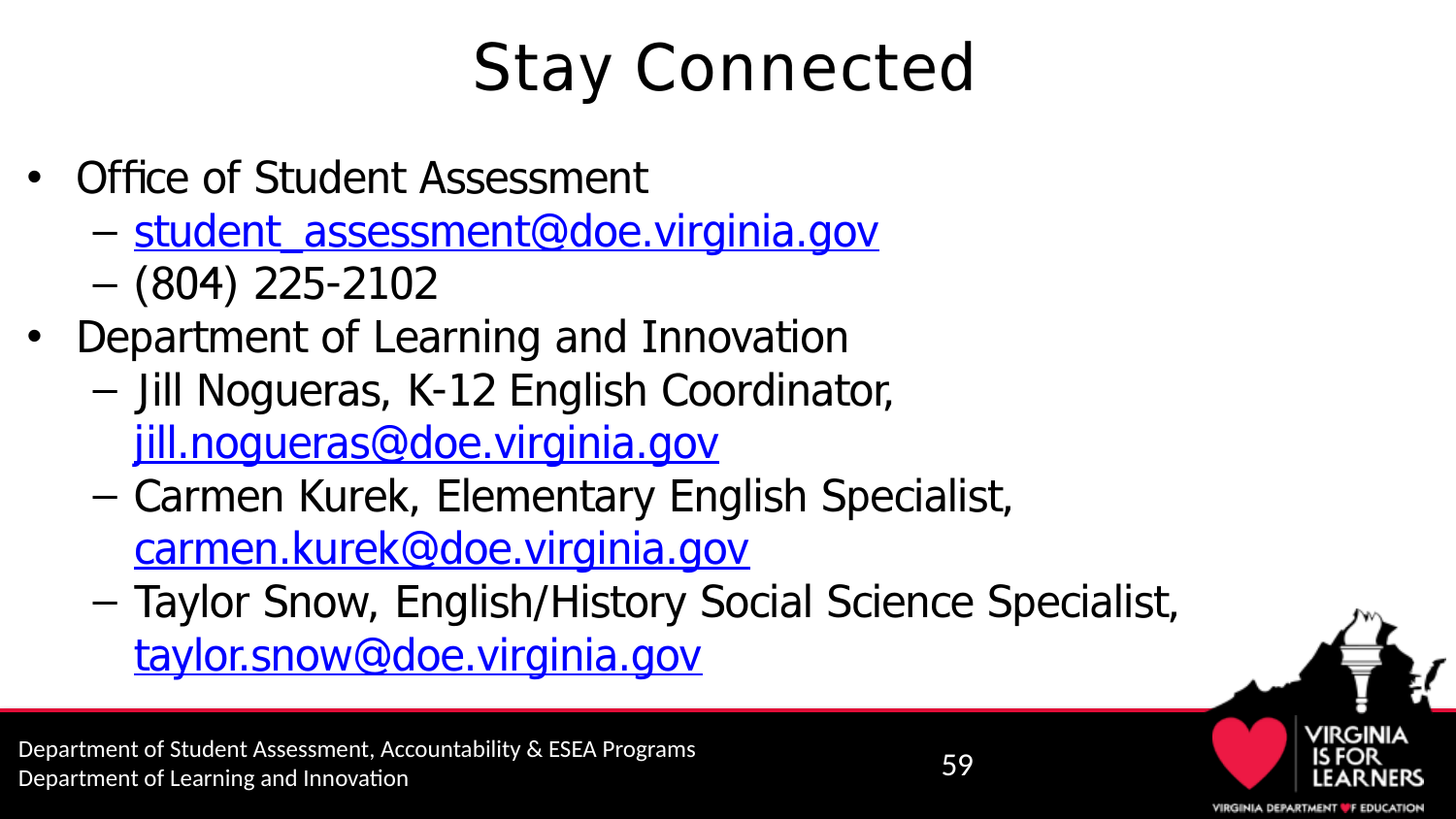

# Stay Connected
Office of Student Assessment
student_assessment@doe.virginia.gov
(804) 225-2102
Department of Learning and Innovation
Jill Nogueras, K-12 English Coordinator, jill.nogueras@doe.virginia.gov
Carmen Kurek, Elementary English Specialist, carmen.kurek@doe.virginia.gov
Taylor Snow, English/History Social Science Specialist, taylor.snow@doe.virginia.gov